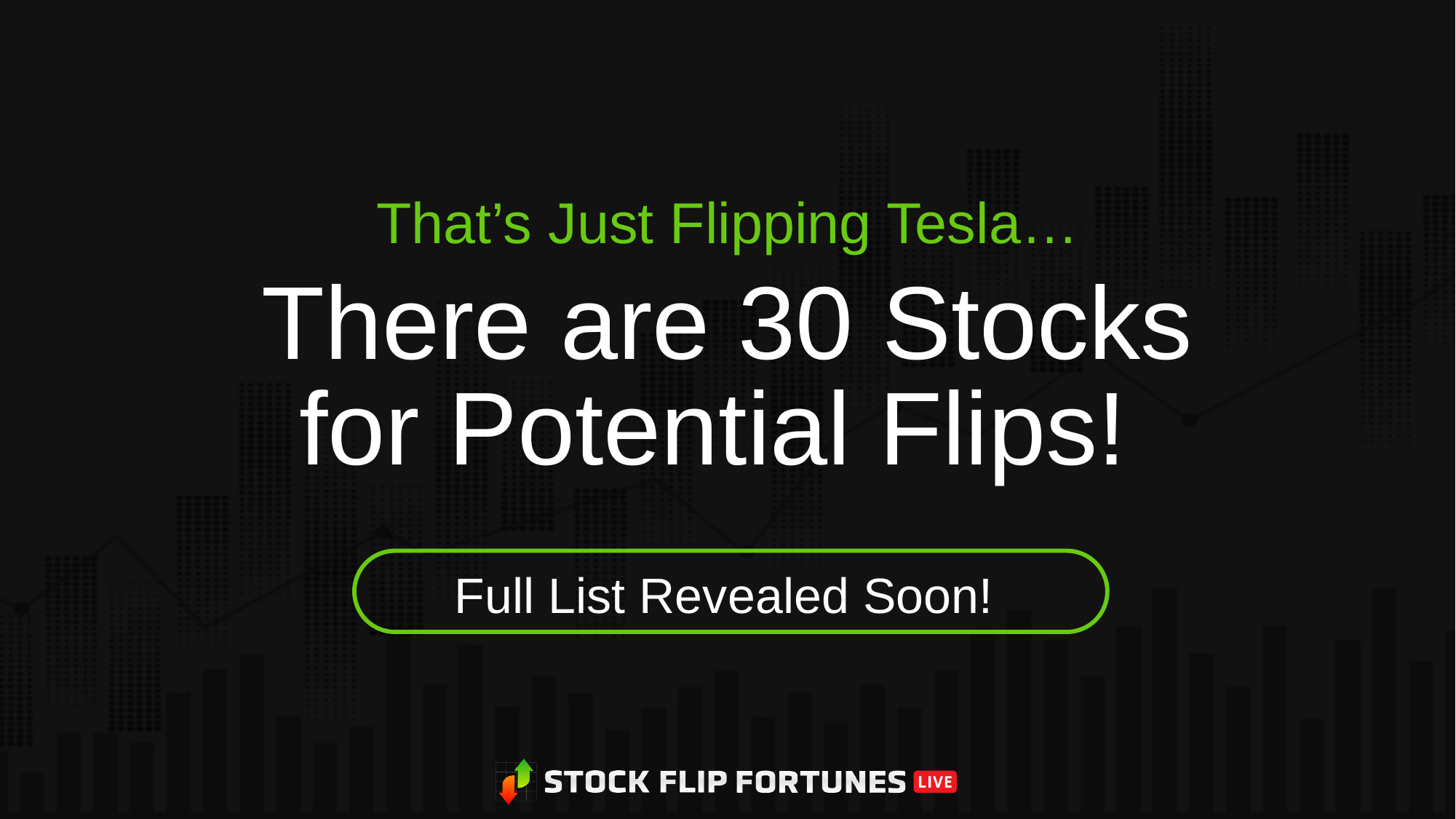

# That’s Just Flipping Tesla…

There are 30 Stocks for Potential Flips!
Full List Revealed Soon!